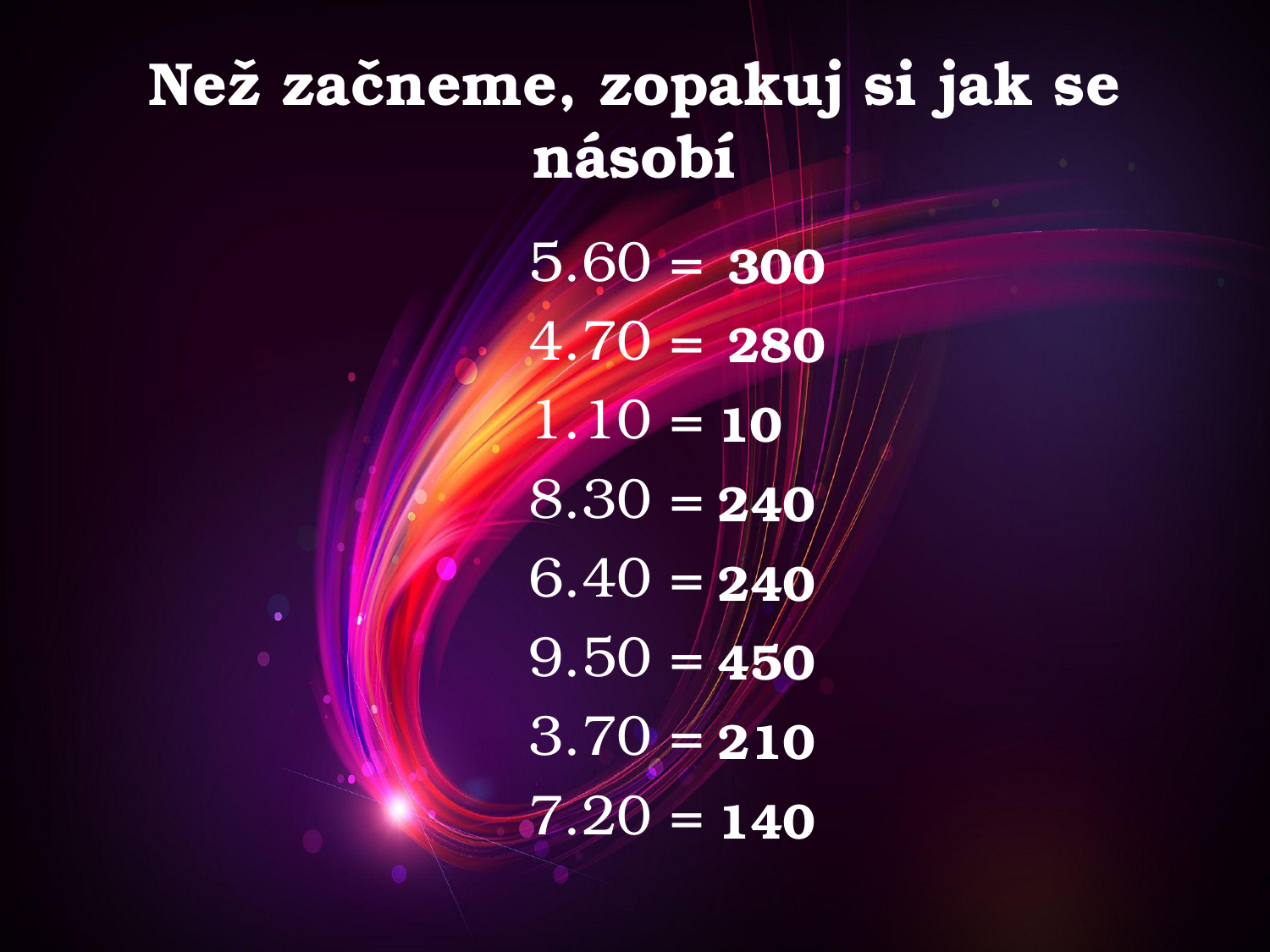

# Než začneme, zopakuj si jak se násobí
5.60 =
4.70 =
1.10 =
8.30 =
6.40 =
9.50 =
3.70 =
7.20 =
300
280
10
240
240
450
210
140